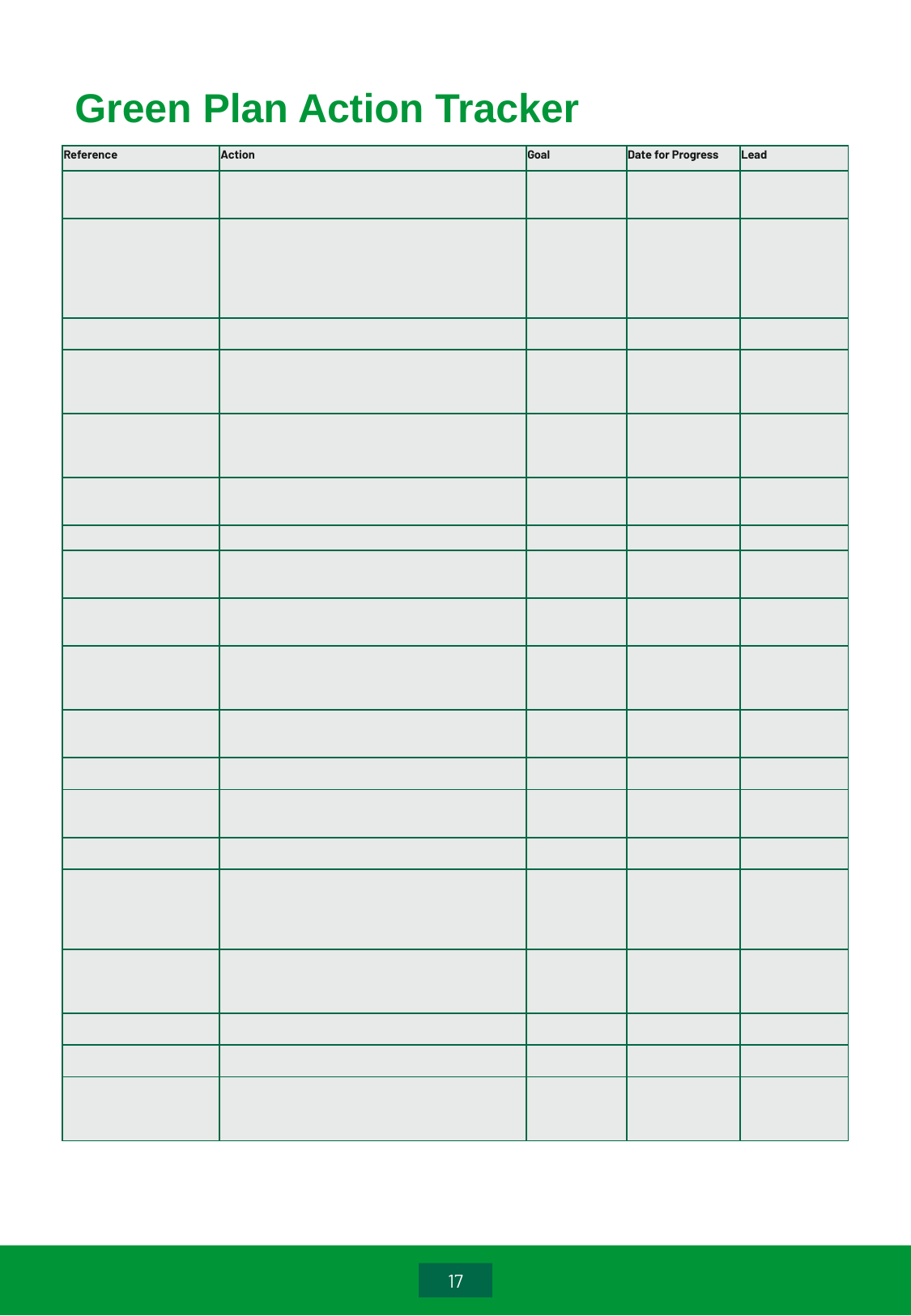

# Green Plan Action Tracker
| Reference | Action | Goal | Date for Progress | Lead |
| --- | --- | --- | --- | --- |
|  |  |  |  |  |
|  |  |  |  |  |
|  |  |  |  |  |
|  |  |  |  |  |
|  |  |  |  |  |
|  |  |  |  |  |
|  |  |  |  |  |
|  |  |  |  |  |
|  |  |  |  |  |
|  |  |  |  |  |
|  |  |  |  |  |
|  |  |  |  |  |
|  |  |  |  |  |
|  |  |  |  |  |
|  |  |  |  |  |
|  |  |  |  |  |
|  |  |  |  |  |
|  |  |  |  |  |
|  |  |  |  |  |